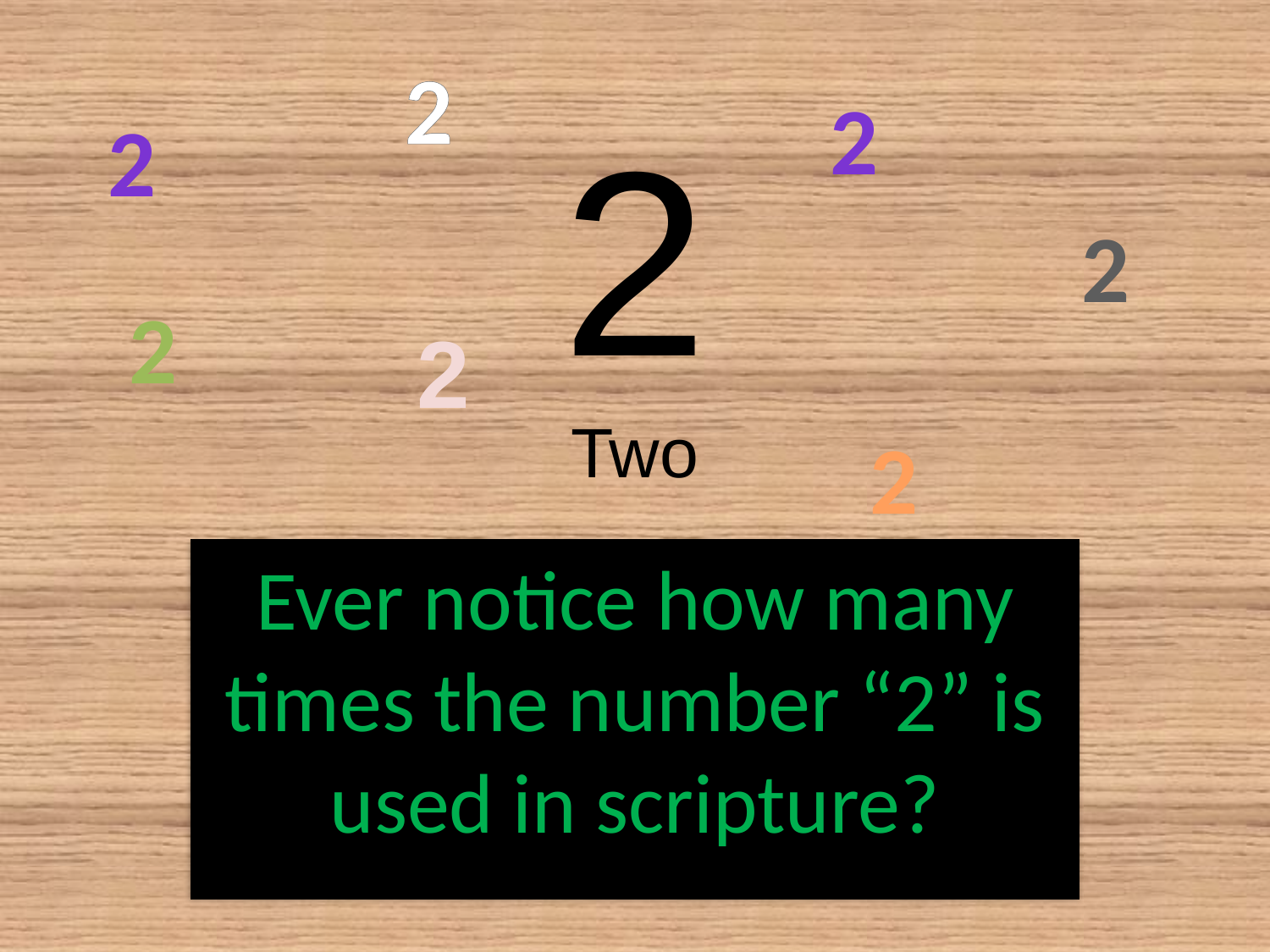

2
2
# 2 Two
2
2
2
2
2
Ever notice how many times the number “2” is used in scripture?